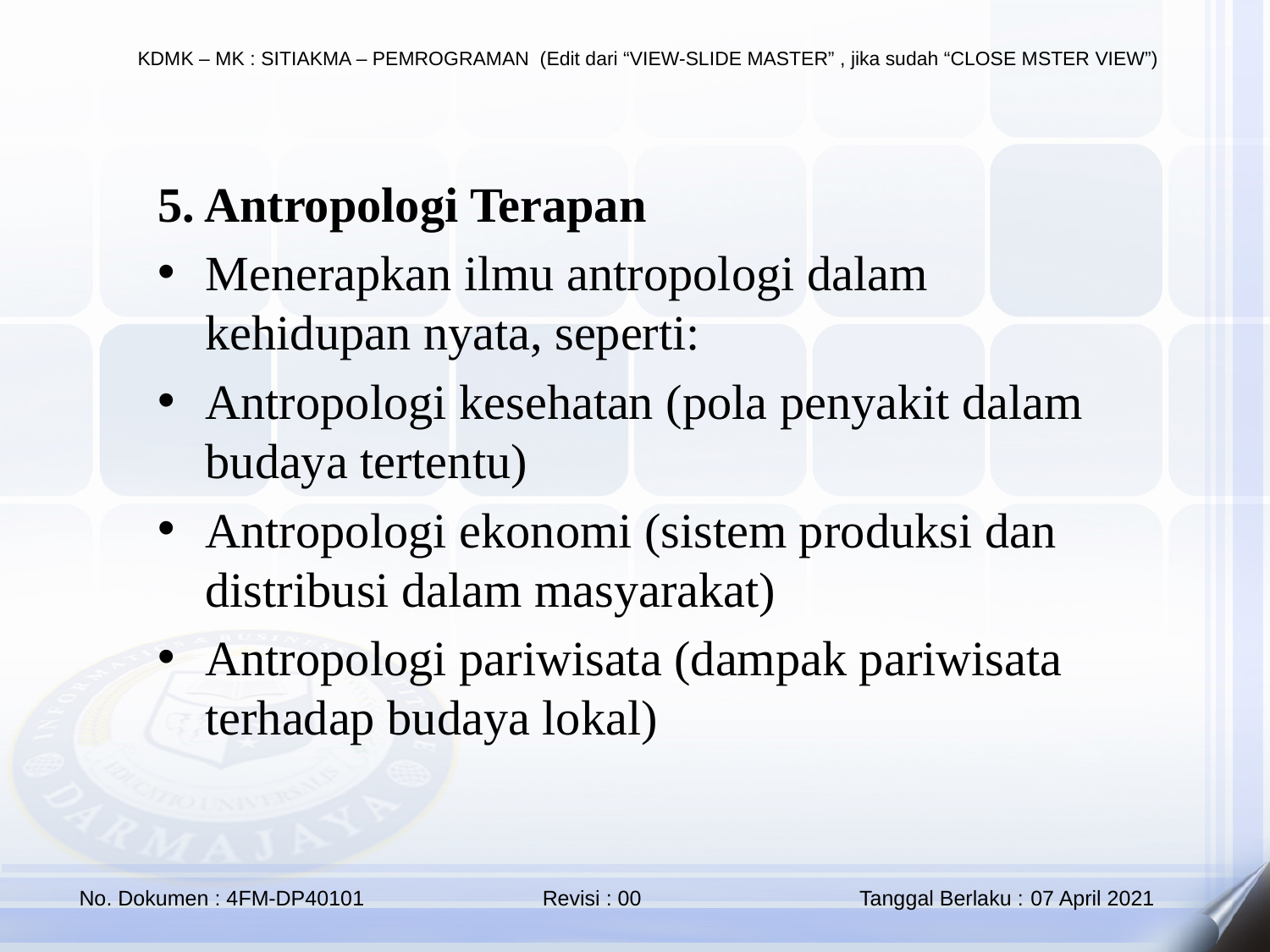

5. Antropologi Terapan
Menerapkan ilmu antropologi dalam kehidupan nyata, seperti:
Antropologi kesehatan (pola penyakit dalam budaya tertentu)
Antropologi ekonomi (sistem produksi dan distribusi dalam masyarakat)
Antropologi pariwisata (dampak pariwisata terhadap budaya lokal)